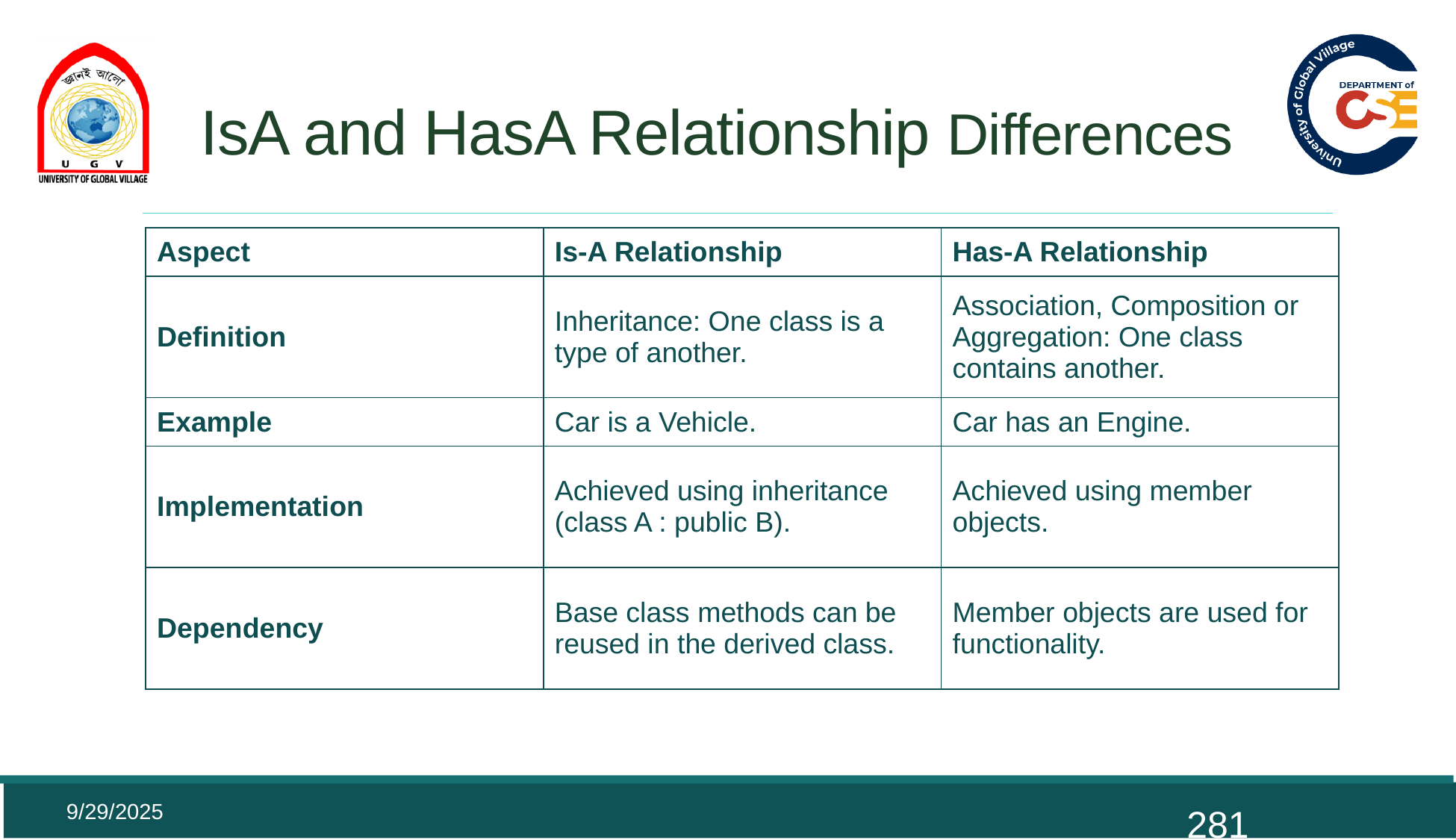

# IsA and HasA Relationship Differences
| Aspect | Is-A Relationship | Has-A Relationship |
| --- | --- | --- |
| Definition | Inheritance: One class is a type of another. | Association, Composition or Aggregation: One class contains another. |
| Example | Car is a Vehicle. | Car has an Engine. |
| Implementation | Achieved using inheritance (class A : public B). | Achieved using member objects. |
| Dependency | Base class methods can be reused in the derived class. | Member objects are used for functionality. |
9/29/2025
281